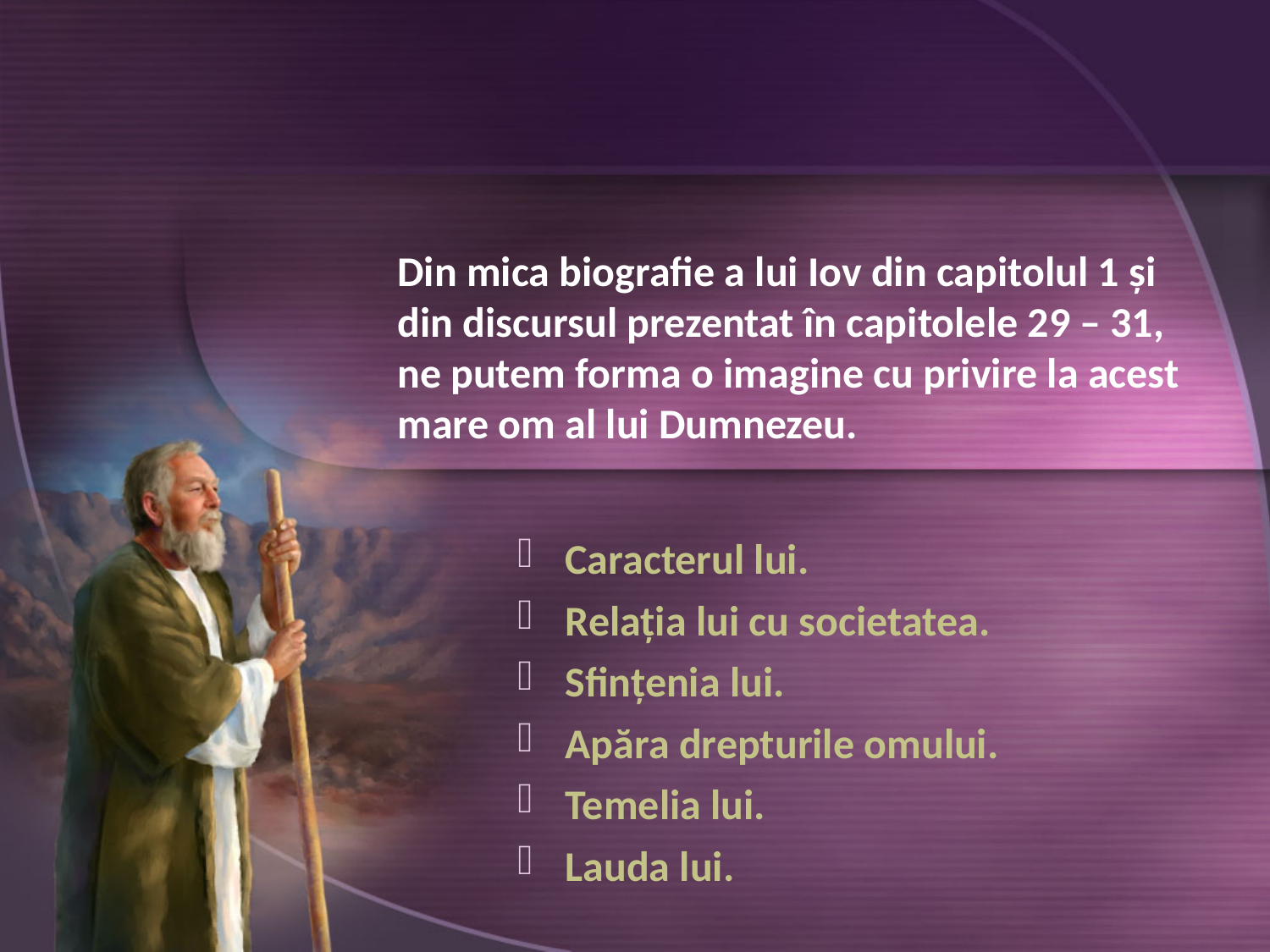

Din mica biografie a lui Iov din capitolul 1 și din discursul prezentat în capitolele 29 – 31, ne putem forma o imagine cu privire la acest mare om al lui Dumnezeu.
Caracterul lui.
Relația lui cu societatea.
Sfințenia lui.
Apăra drepturile omului.
Temelia lui.
Lauda lui.